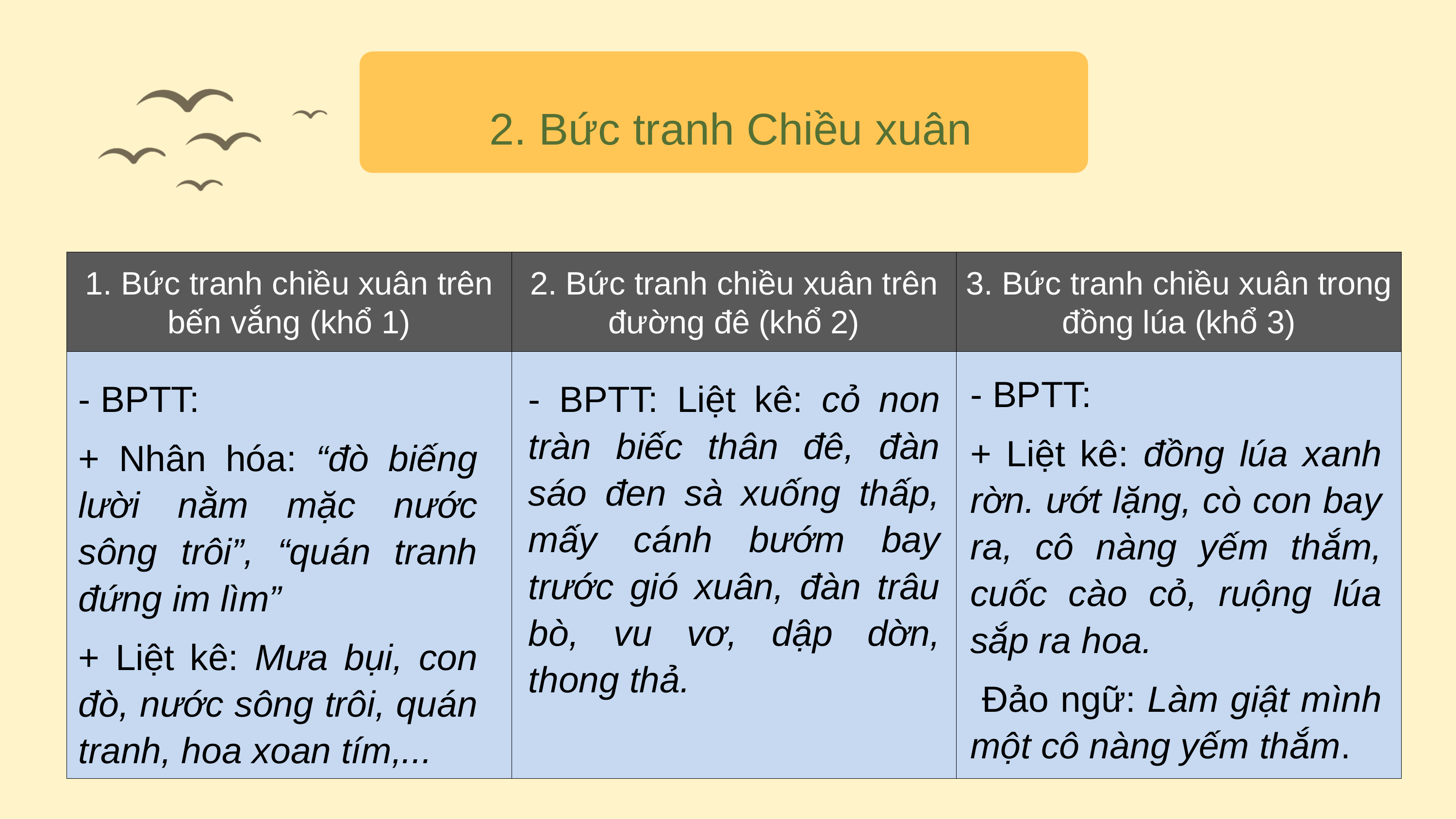

2. Bức tranh Chiều xuân

| 1. Bức tranh chiều xuân trên bến vắng (khổ 1) | 2. Bức tranh chiều xuân trên đường đê (khổ 2) | 3. Bức tranh chiều xuân trong đồng lúa (khổ 3) |
| --- | --- | --- |
|  |  |  |
- BPTT:
+ Liệt kê: đồng lúa xanh rờn. ướt lặng, cò con bay ra, cô nàng yếm thắm, cuốc cào cỏ, ruộng lúa sắp ra hoa.
 Đảo ngữ: Làm giật mình một cô nàng yếm thắm.
- BPTT:
+ Nhân hóa: “đò biếng lười nằm mặc nước sông trôi”, “quán tranh đứng im lìm”
+ Liệt kê: Mưa bụi, con đò, nước sông trôi, quán tranh, hoa xoan tím,...
- BPTT: Liệt kê: cỏ non tràn biếc thân đê, đàn sáo đen sà xuống thấp, mấy cánh bướm bay trước gió xuân, đàn trâu bò, vu vơ, dập dờn, thong thả.